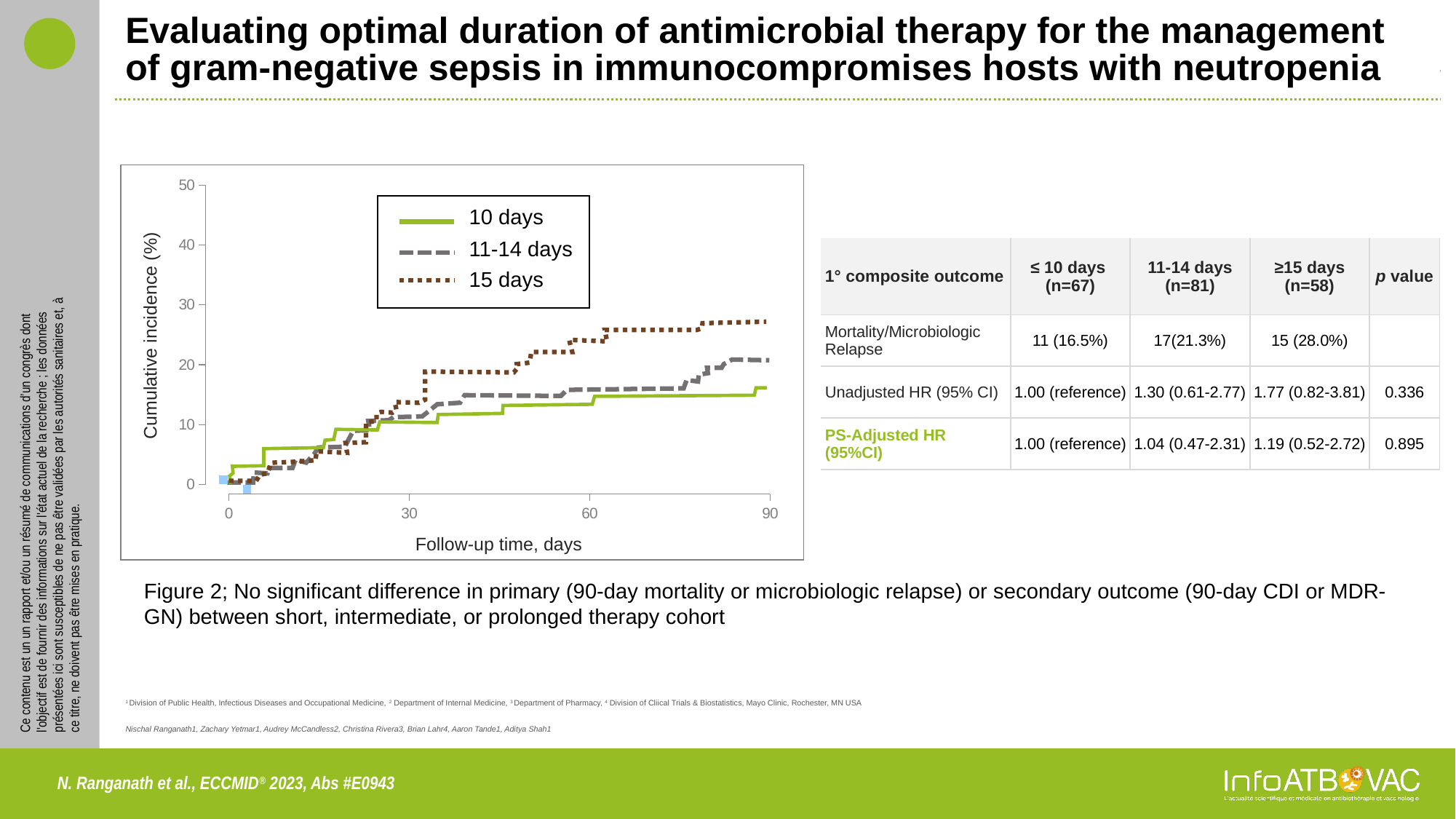

# Evaluating optimal duration of antimicrobial therapy for the management of gram-negative sepsis in immunocompromises hosts with neutropenia

### Chart

| Category | Valeur Y 1 |
|---|---|

### Chart

| Category | Valeur Y 1 |
|---|---|
10 days
11-14 days
| 1° composite outcome | ≤ 10 days (n=67) | 11-14 days (n=81) | ≥15 days (n=58) | p value |
| --- | --- | --- | --- | --- |
| Mortality/Microbiologic Relapse | 11 (16.5%) | 17(21.3%) | 15 (28.0%) |  |
| Unadjusted HR (95% CI) | 1.00 (reference) | 1.30 (0.61-2.77) | 1.77 (0.82-3.81) | 0.336 |
| PS-Adjusted HR (95%CI) | 1.00 (reference) | 1.04 (0.47-2.31) | 1.19 (0.52-2.72) | 0.895 |
15 days
Cumulative incidence (%)

Follow-up time, days
Figure 2; No significant difference in primary (90-day mortality or microbiologic relapse) or secondary outcome (90-day CDI or MDR-GN) between short, intermediate, or prolonged therapy cohort
1 Division of Public Health, Infectious Diseases and Occupational Medicine, 2 Department of Internal Medicine, 3 Department of Pharmacy, 4 Division of Cliical Trials & Biostatistics, Mayo Clinic, Rochester, MN USA
Nischal Ranganath1, Zachary Yetmar1, Audrey McCandless2, Christina Rivera3, Brian Lahr4, Aaron Tande1, Aditya Shah1
N. Ranganath et al., ECCMID® 2023, Abs #E0943